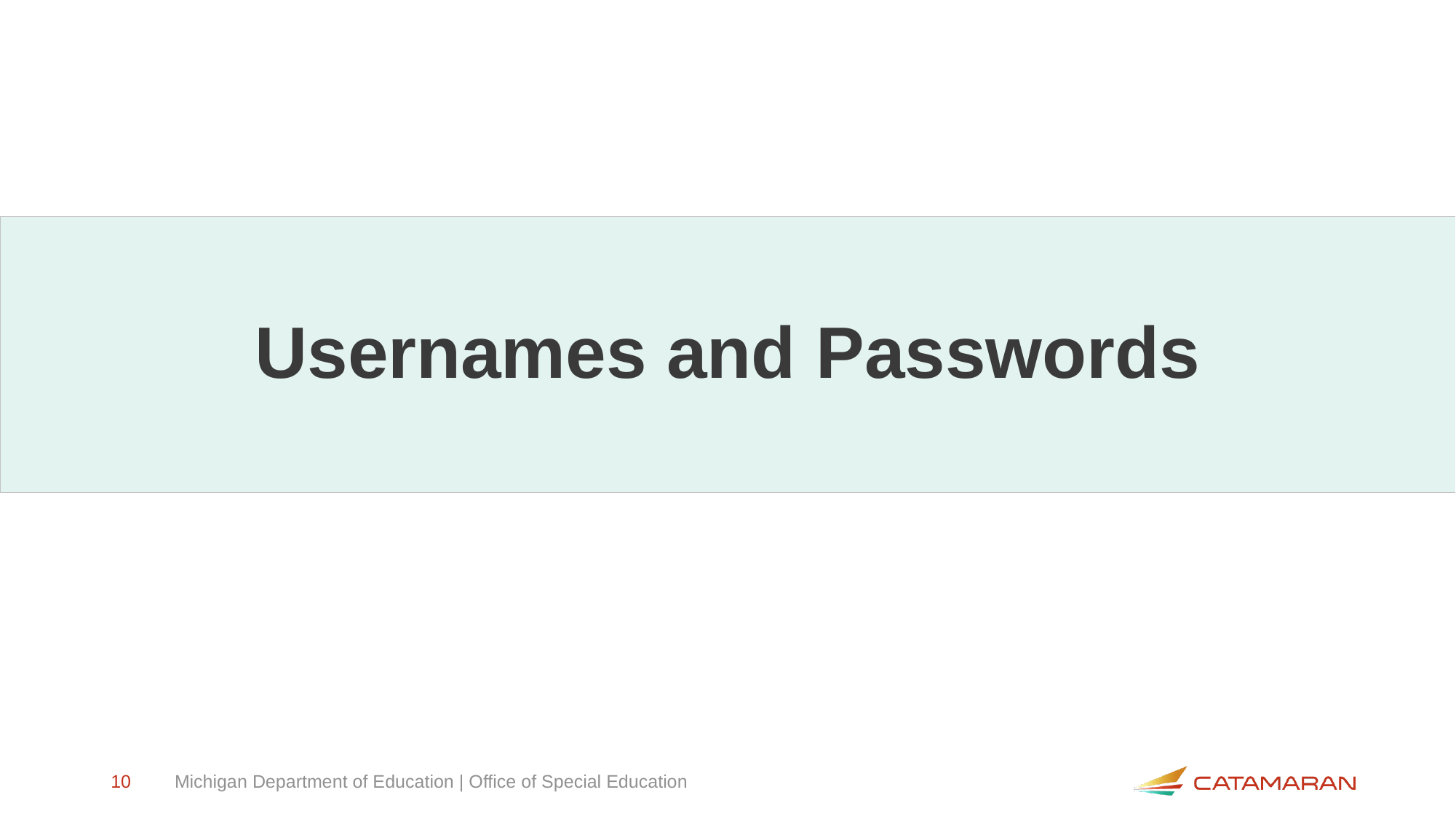

# Usernames and Passwords
10
Michigan Department of Education | Office of Special Education